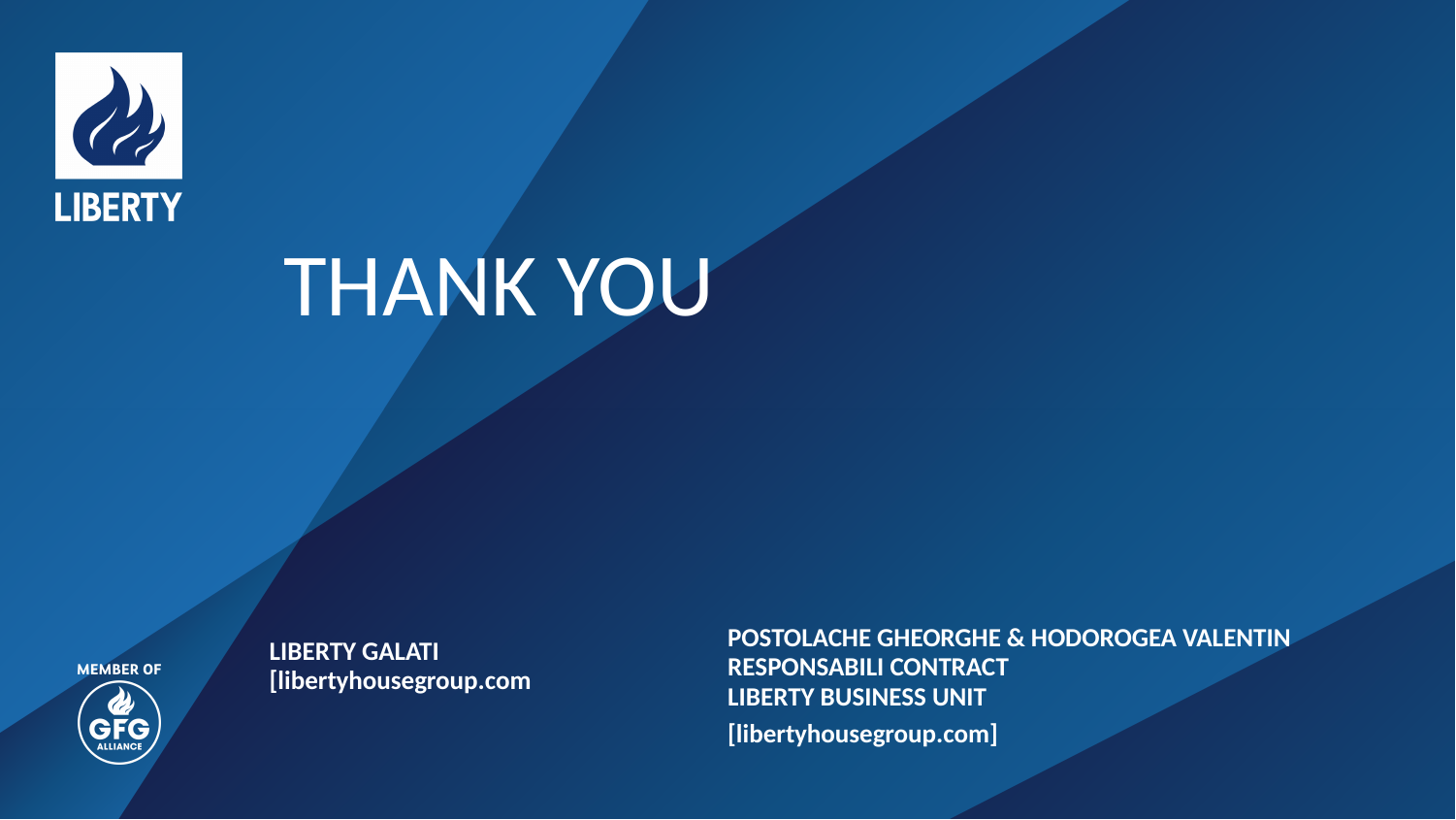

# THANK YOU
POSTOLACHE GHEORGHE & HODOROGEA VALENTIN
Responsabili contract
LIBERTY BUSINESS UNIT
[libertyhousegroup.com]
LIBERTY GALATI
[libertyhousegroup.com